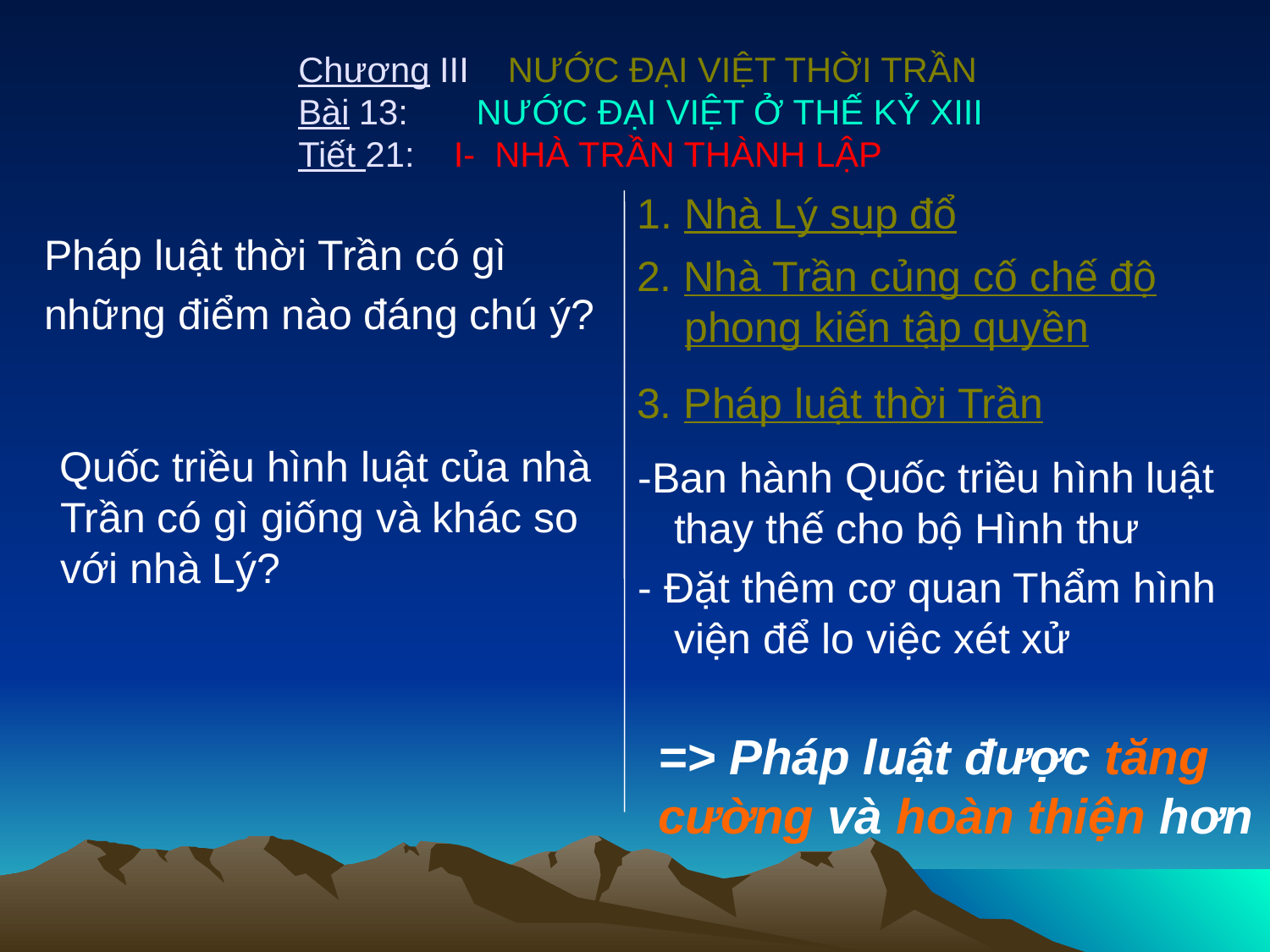

Chương III    NƯỚC ĐẠI VIỆT THỜI TRẦN
Bài 13:       NƯỚC ĐẠI VIỆT Ở THẾ KỶ XIII
Tiết 21:    I-  NHÀ TRẦN THÀNH LẬP
1. Nhà Lý sụp đổ

Pháp luật thời Trần có gì
những điểm nào đáng chú ý?
2. Nhà Trần củng cố chế độ phong kiến tập quyền
3. Pháp luật thời Trần
    Quốc triều hình luật của nhà Trần có gì giống và khác so với nhà Lý?
 -Ban hành Quốc triều hình luật thay thế cho bộ Hình thư
 - Đặt thêm cơ quan Thẩm hình viện để lo việc xét xử
=> Pháp luật được tăng cường và hoàn thiện hơn